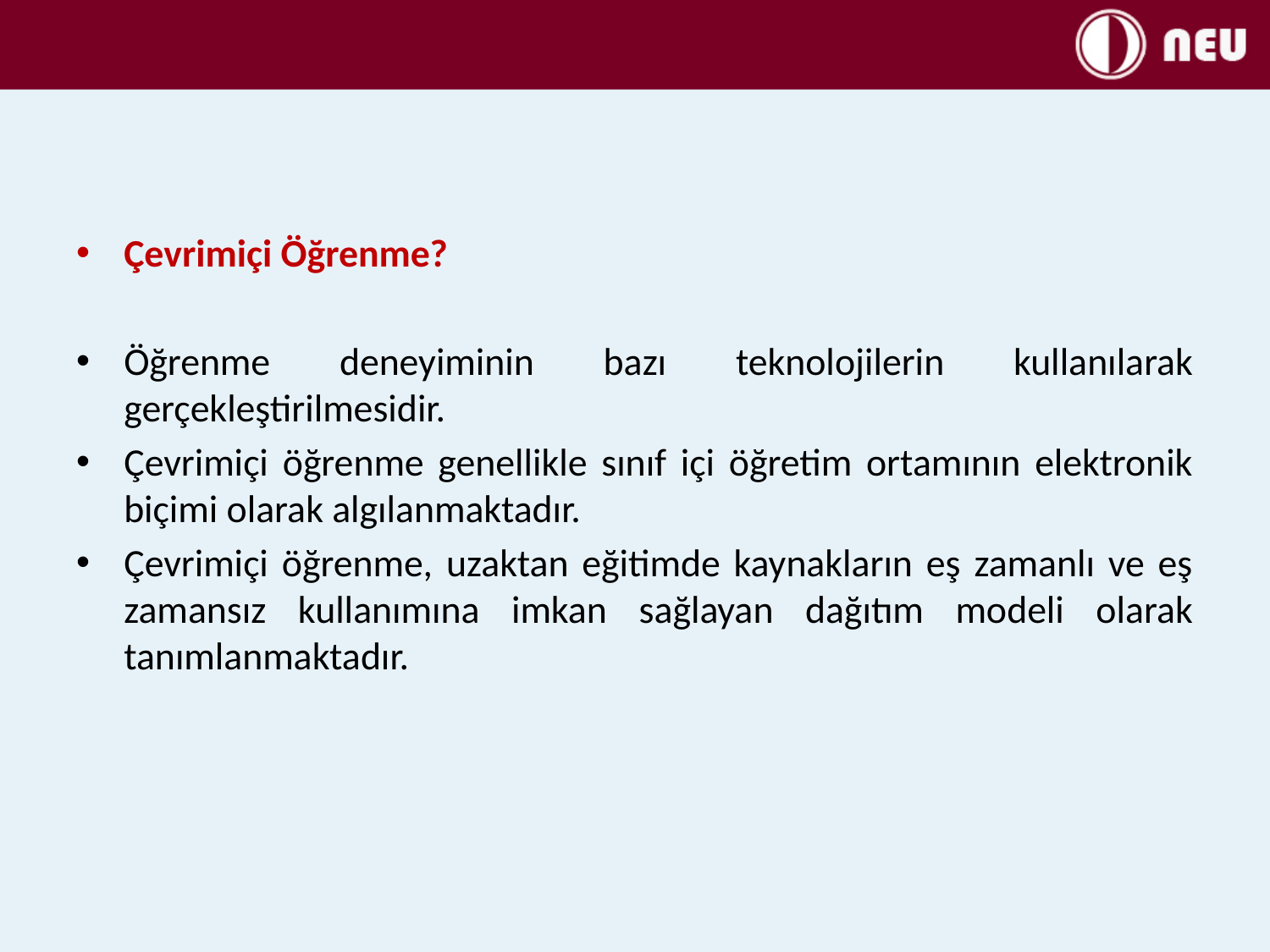

#
Çevrimiçi Öğrenme?

Öğrenme deneyiminin bazı teknolojilerin kullanılarak gerçekleştirilmesidir.
Çevrimiçi öğrenme genellikle sınıf içi öğretim ortamının elektronik biçimi olarak algılanmaktadır.
Çevrimiçi öğrenme, uzaktan eğitimde kaynakların eş zamanlı ve eş zamansız kullanımına imkan sağlayan dağıtım modeli olarak tanımlanmaktadır.